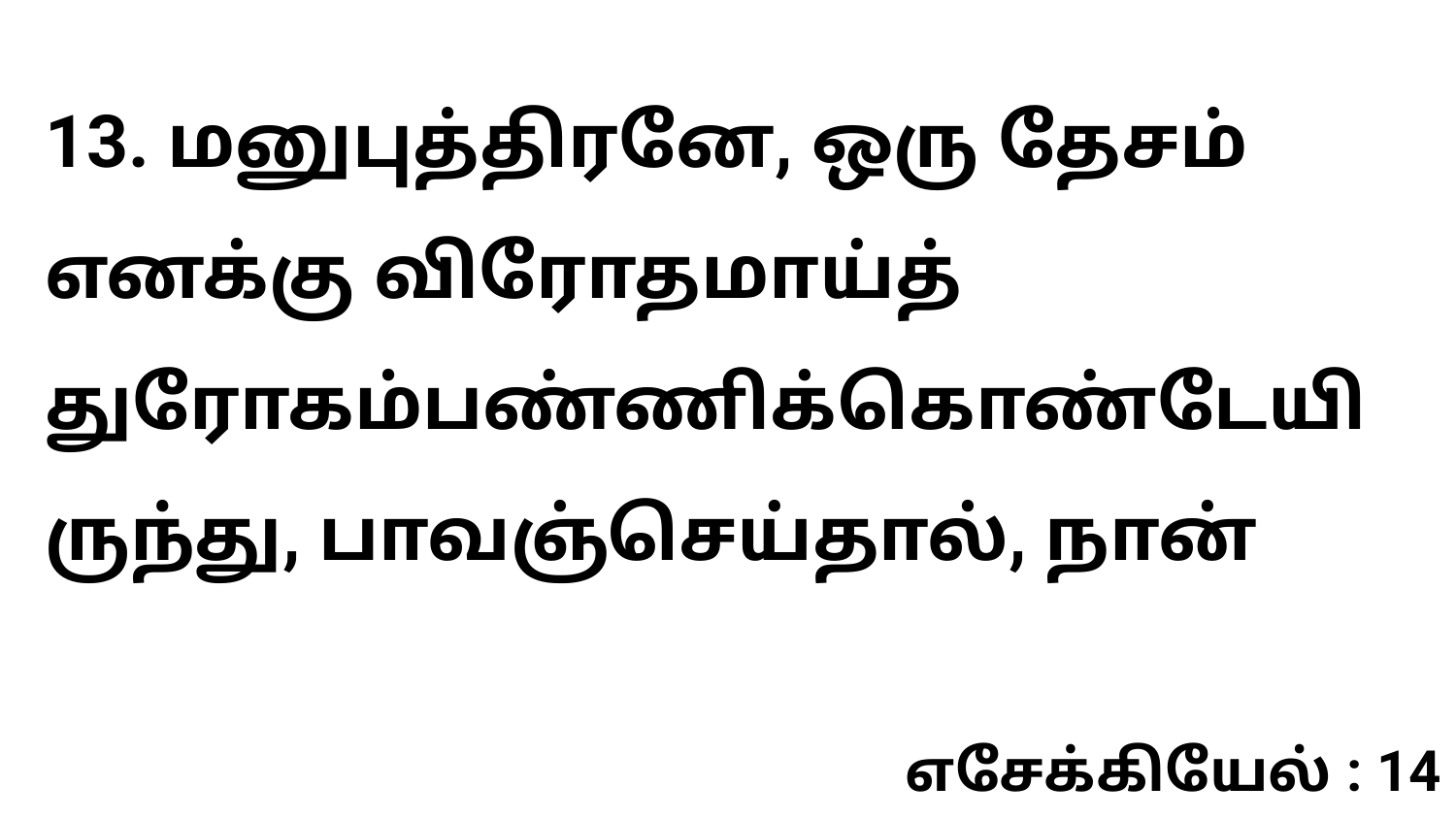

13. மனுபுத்திரனே, ஒரு தேசம் எனக்கு விரோதமாய்த் துரோகம்பண்ணிக்கொண்டேயிருந்து, பாவஞ்செய்தால், நான்
எசேக்கியேல் : 14